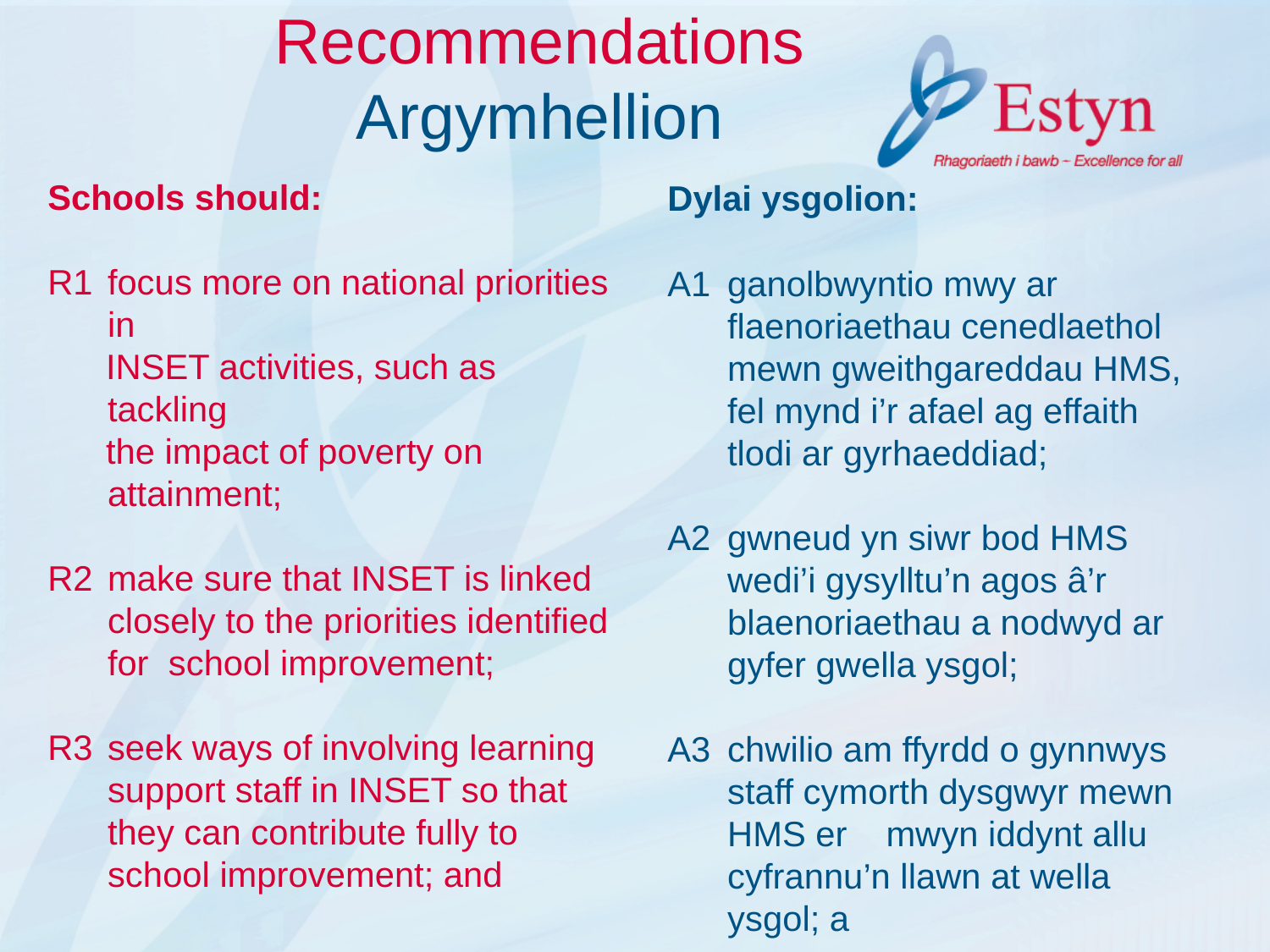

# Recommendations Argymhellion
Schools should:

R1	focus more on national priorities in
      INSET activities, such as tackling
      the impact of poverty on attainment;

R2	make sure that INSET is linked closely to the priorities identified for  school improvement;

R3	seek ways of involving learning support staff in INSET so that they can contribute fully to school improvement; and
Dylai ysgolion:

A1	ganolbwyntio mwy ar flaenoriaethau cenedlaethol mewn gweithgareddau HMS, fel mynd i’r afael ag effaith tlodi ar gyrhaeddiad;

A2	gwneud yn siwr bod HMS wedi’i gysylltu’n agos â’r blaenoriaethau a nodwyd ar gyfer gwella ysgol;

A3	chwilio am ffyrdd o gynnwys staff cymorth dysgwyr mewn HMS er    mwyn iddynt allu cyfrannu’n llawn at wella ysgol; a